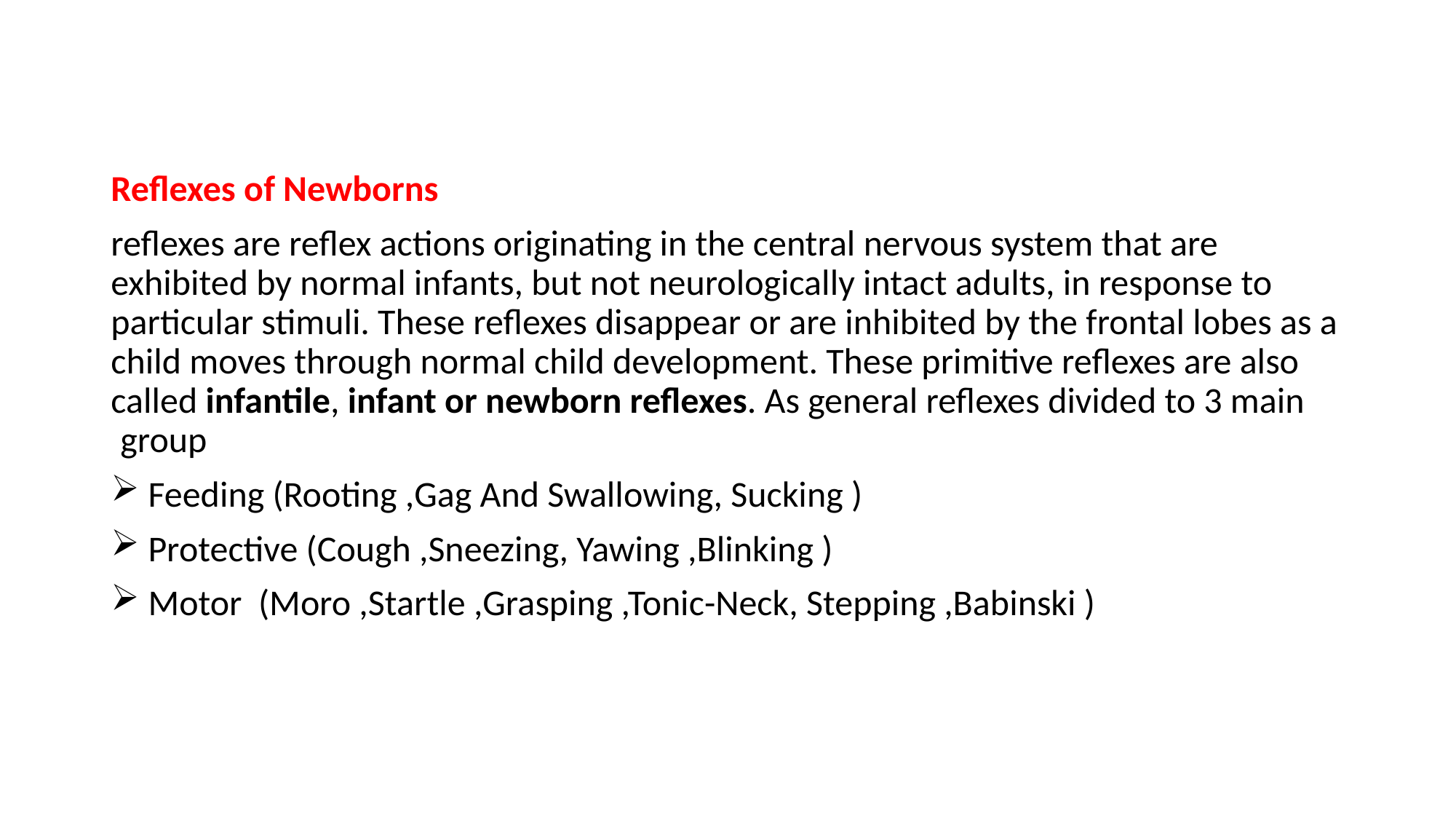

#
Reflexes of Newborns
reflexes are reflex actions originating in the central nervous system that are exhibited by normal infants, but not neurologically intact adults, in response to particular stimuli. These reflexes disappear or are inhibited by the frontal lobes as a child moves through normal child development. These primitive reflexes are also called infantile, infant or newborn reflexes. As general reflexes divided to 3 main group
 Feeding (Rooting ,Gag And Swallowing, Sucking )
 Protective (Cough ,Sneezing, Yawing ,Blinking )
 Motor  (Moro ,Startle ,Grasping ,Tonic-Neck, Stepping ,Babinski )